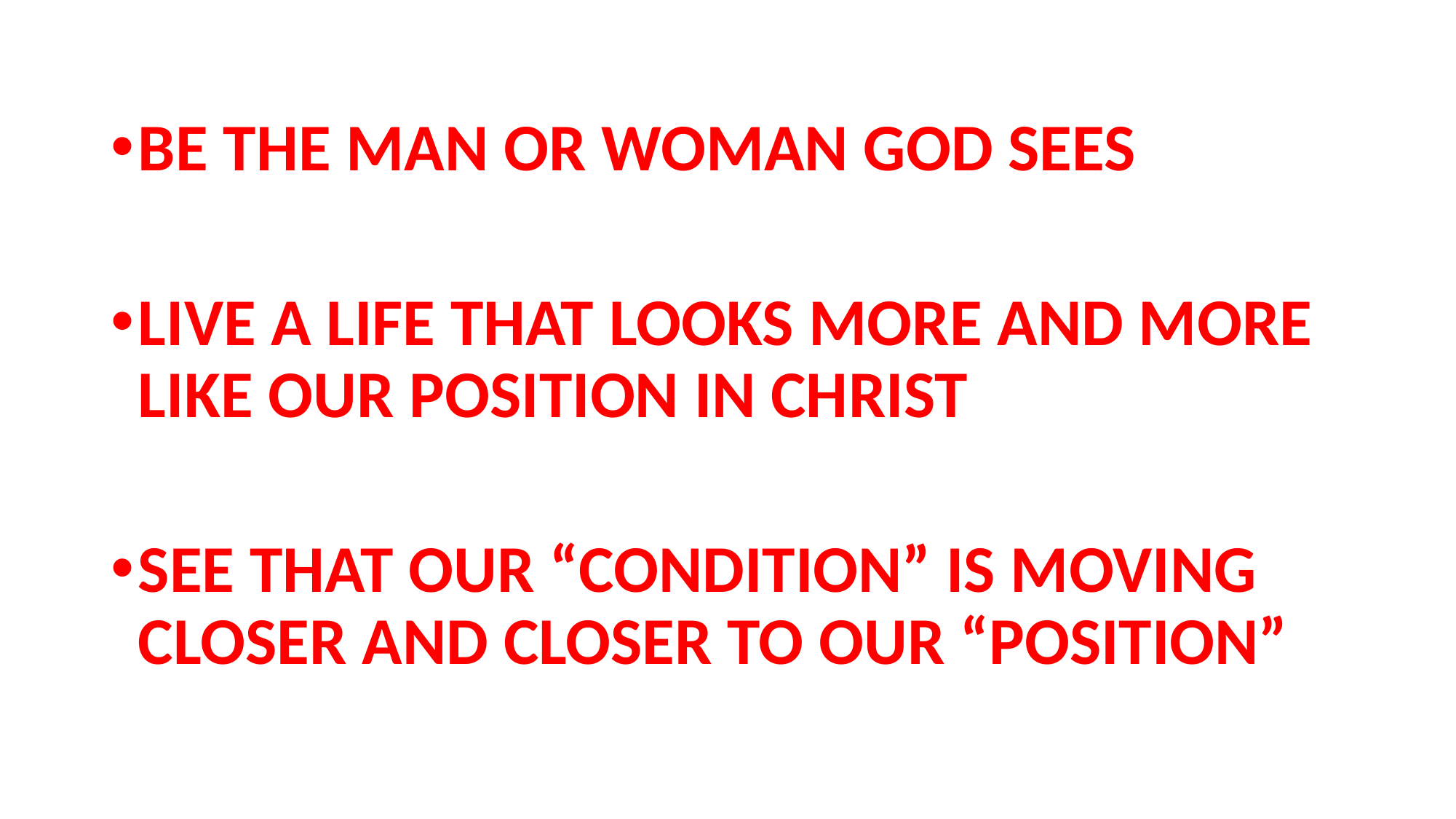

#
BE THE MAN OR WOMAN GOD SEES

LIVE A LIFE THAT LOOKS MORE AND MORE LIKE OUR POSITION IN CHRIST

SEE THAT OUR “CONDITION” IS MOVING CLOSER AND CLOSER TO OUR “POSITION”